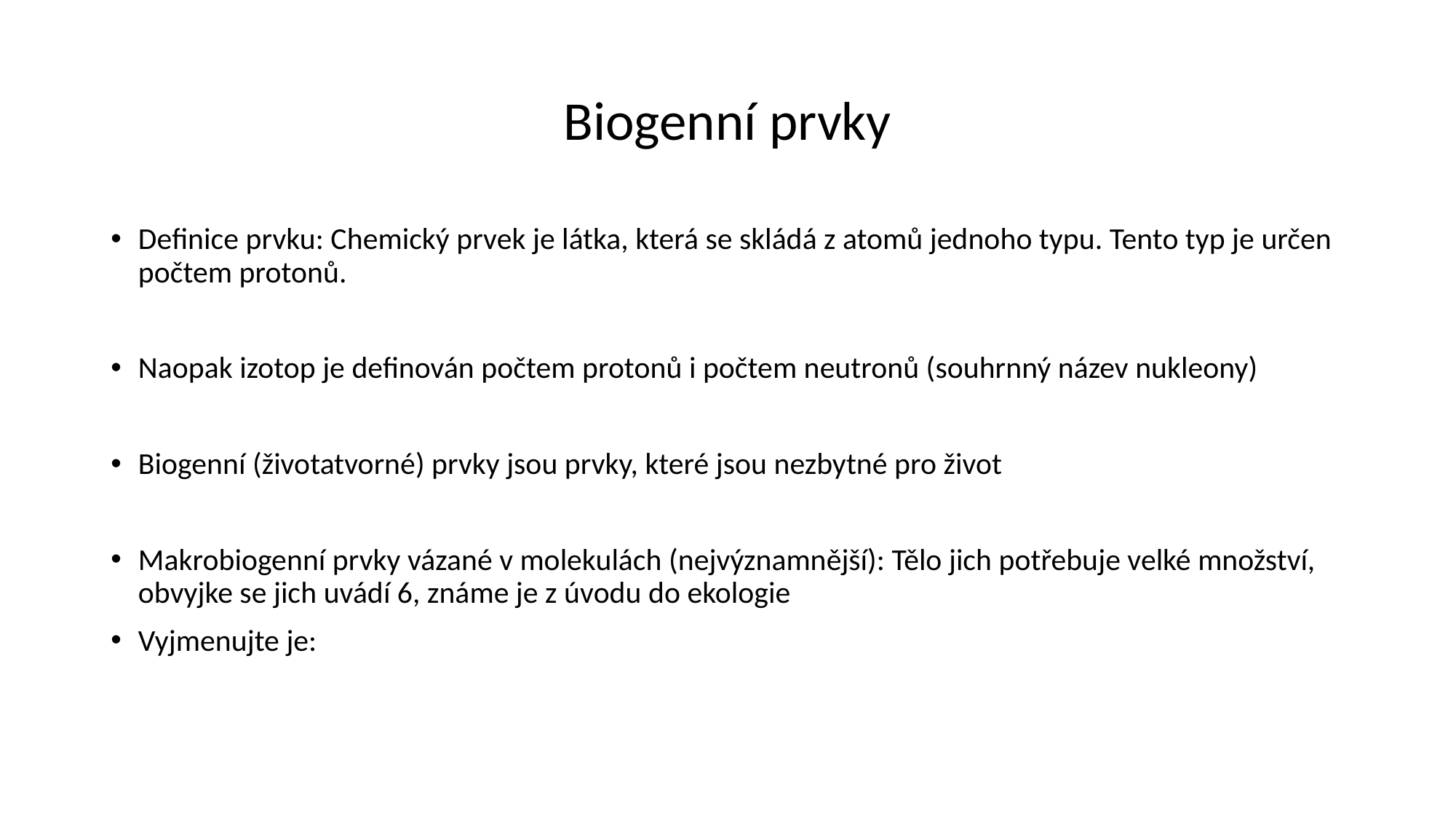

# Biogenní prvky
Definice prvku: Chemický prvek je látka, která se skládá z atomů jednoho typu. Tento typ je určen počtem protonů.

Naopak izotop je definován počtem protonů i počtem neutronů (souhrnný název nukleony)

Biogenní (životatvorné) prvky jsou prvky, které jsou nezbytné pro život

Makrobiogenní prvky vázané v molekulách (nejvýznamnější): Tělo jich potřebuje velké množství, obvyjke se jich uvádí 6, známe je z úvodu do ekologie
Vyjmenujte je: